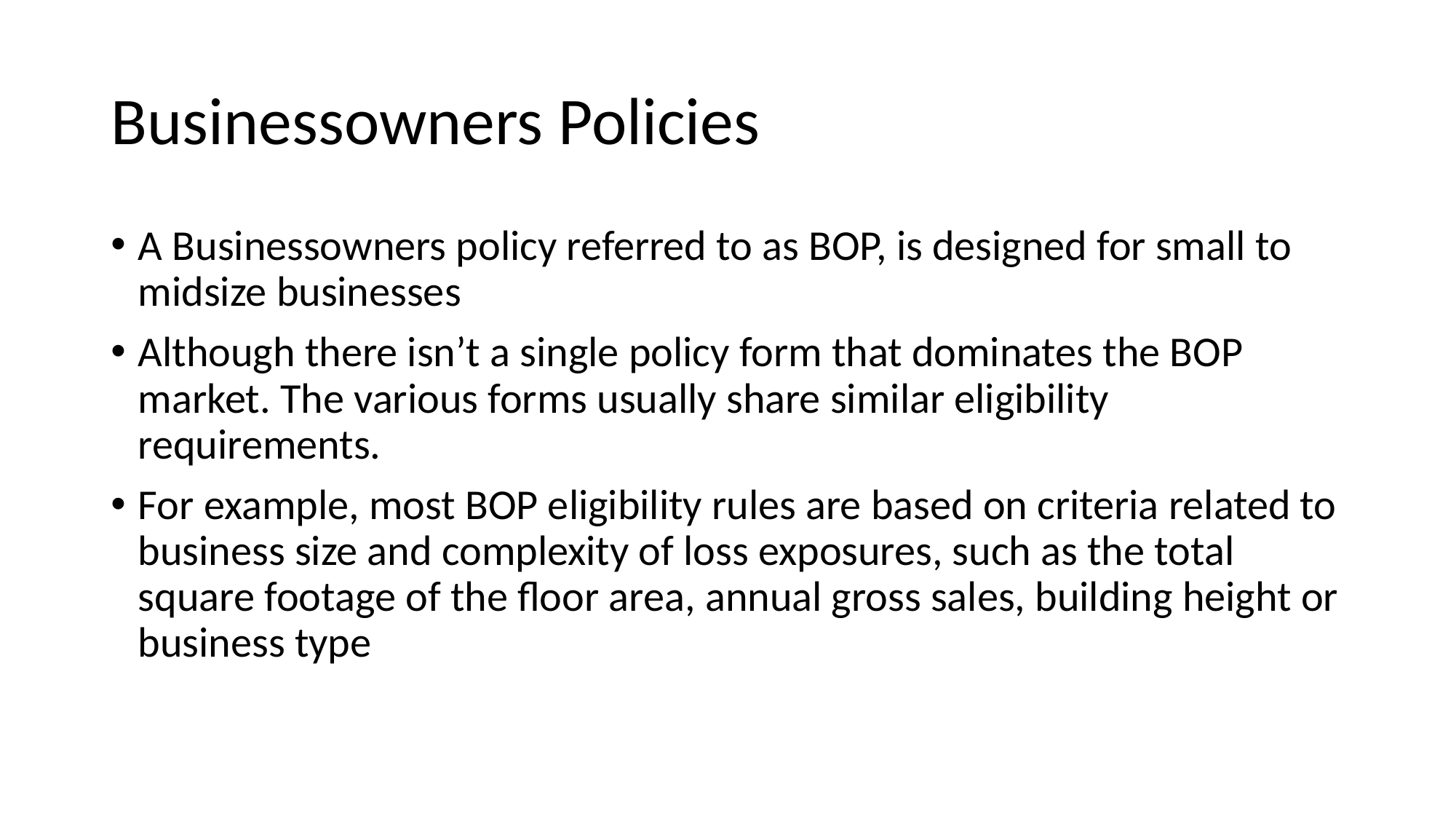

# Businessowners Policies
A Businessowners policy referred to as BOP, is designed for small to midsize businesses
Although there isn’t a single policy form that dominates the BOP market. The various forms usually share similar eligibility requirements.
For example, most BOP eligibility rules are based on criteria related to business size and complexity of loss exposures, such as the total square footage of the floor area, annual gross sales, building height or business type